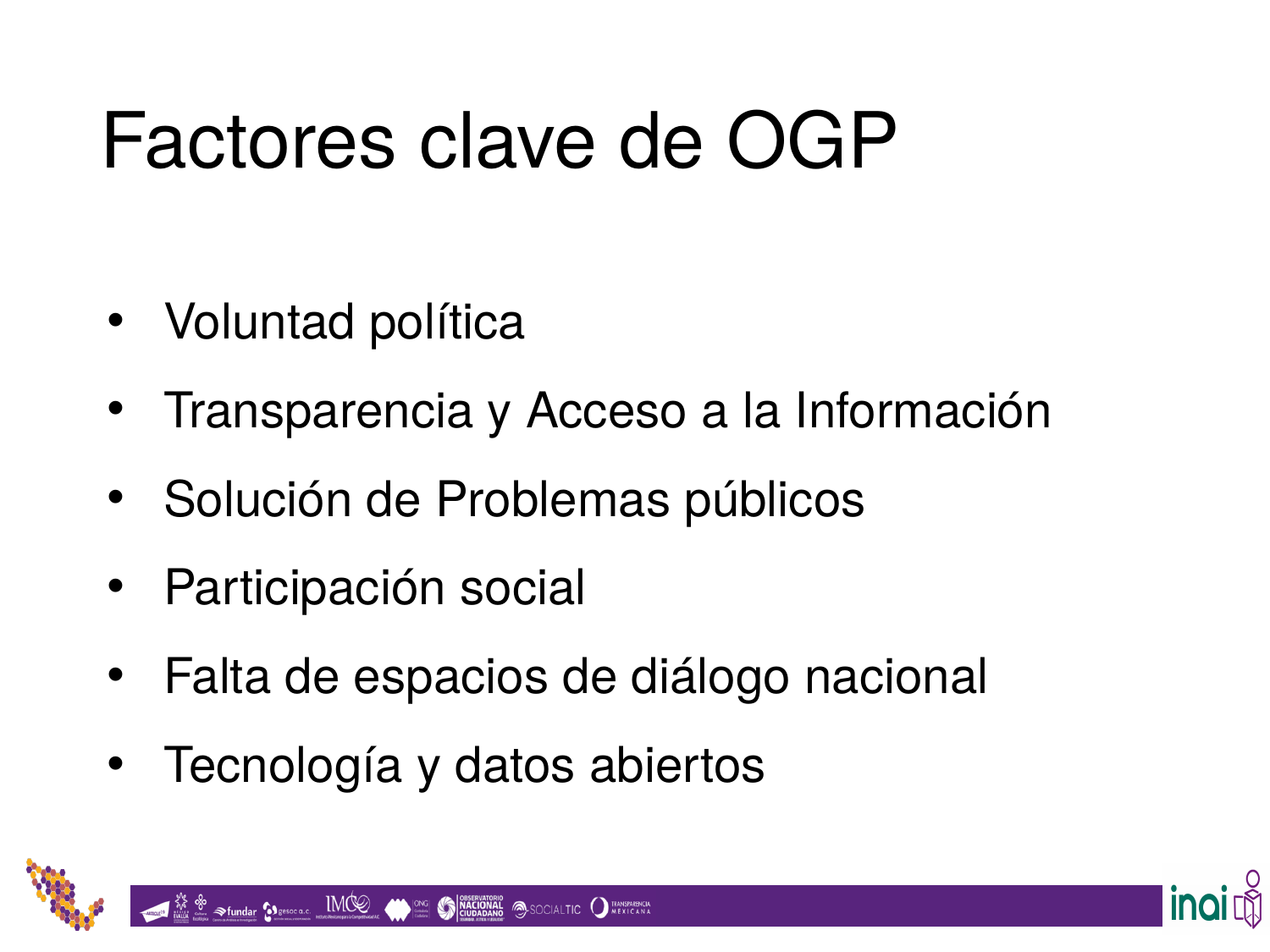

# Factores clave de OGP
Voluntad política
Transparencia y Acceso a la Información
Solución de Problemas públicos
Participación social
Falta de espacios de diálogo nacional
Tecnología y datos abiertos